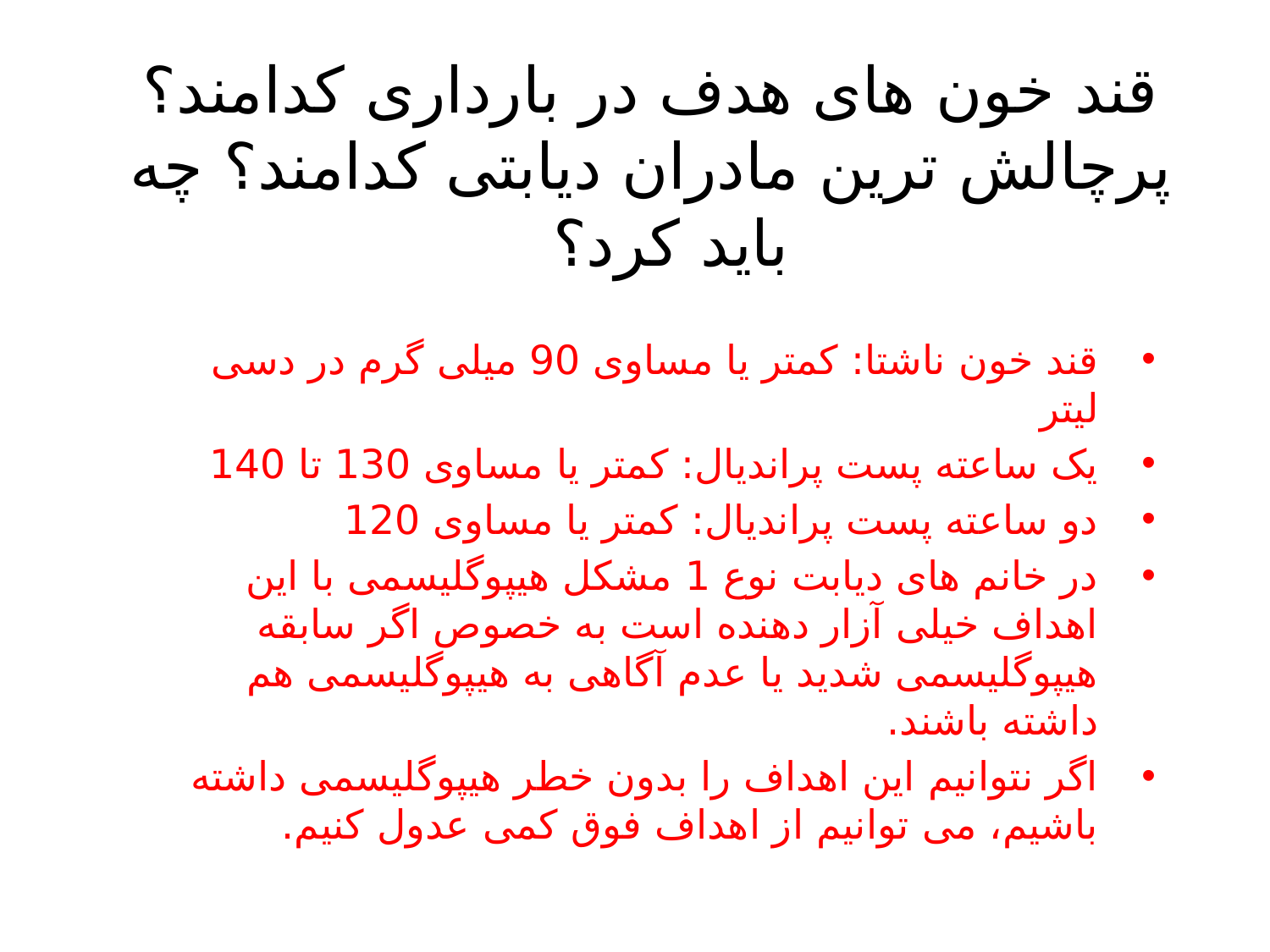

# قند خون های هدف در بارداری کدامند؟ پرچالش ترین مادران دیابتی کدامند؟ چه باید کرد؟
قند خون ناشتا: کمتر یا مساوی 90 میلی گرم در دسی لیتر
یک ساعته پست پراندیال: کمتر یا مساوی 130 تا 140
دو ساعته پست پراندیال: کمتر یا مساوی 120
در خانم های دیابت نوع 1 مشکل هیپوگلیسمی با این اهداف خیلی آزار دهنده است به خصوص اگر سابقه هیپوگلیسمی شدید یا عدم آگاهی به هیپوگلیسمی هم داشته باشند.
اگر نتوانیم این اهداف را بدون خطر هیپوگلیسمی داشته باشیم، می توانیم از اهداف فوق کمی عدول کنیم.